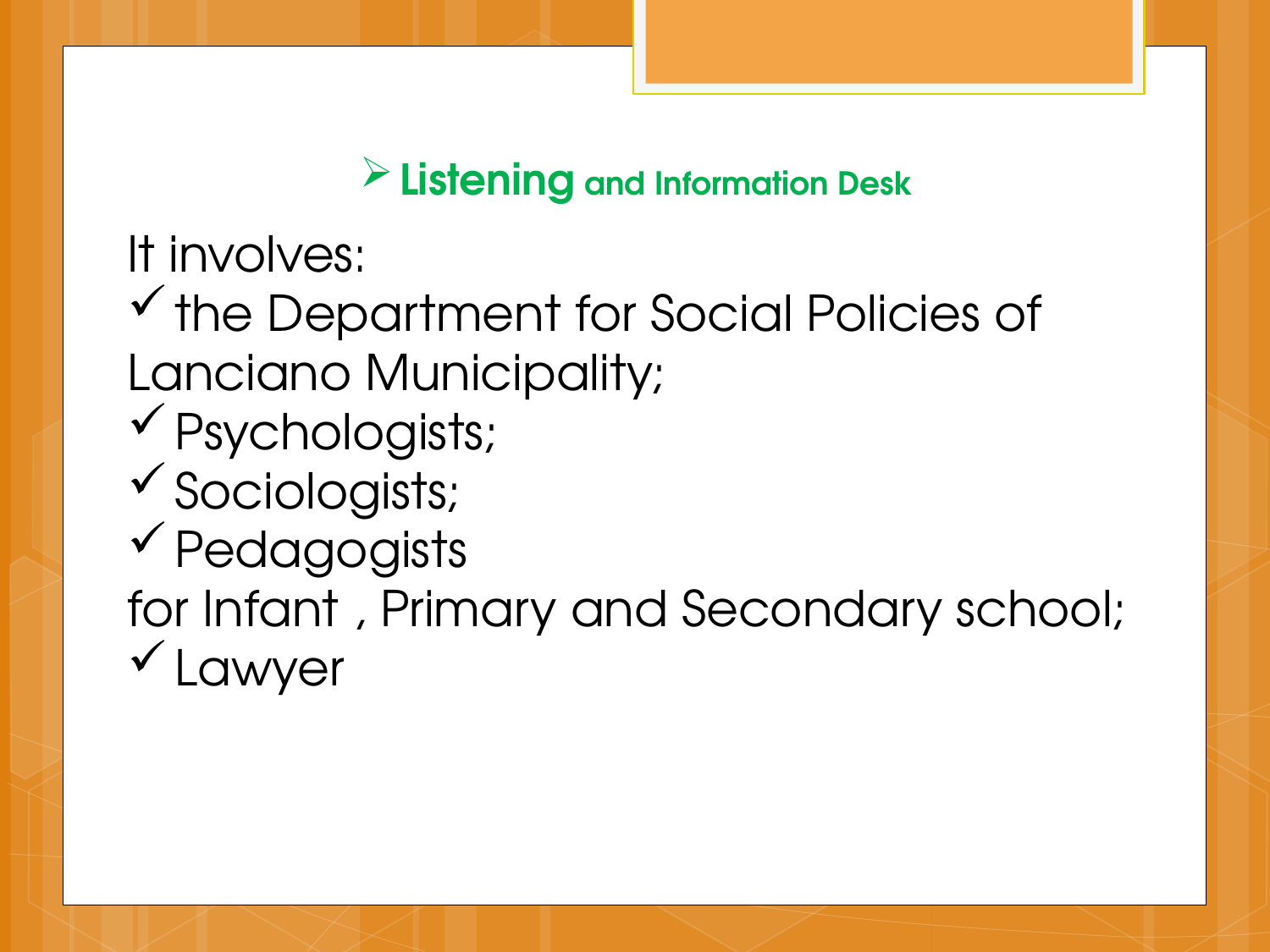

Listening and Information Desk
It involves:
the Department for Social Policies of
Lanciano Municipality;
Psychologists;
Sociologists;
Pedagogists
for Infant , Primary and Secondary school;
Lawyer